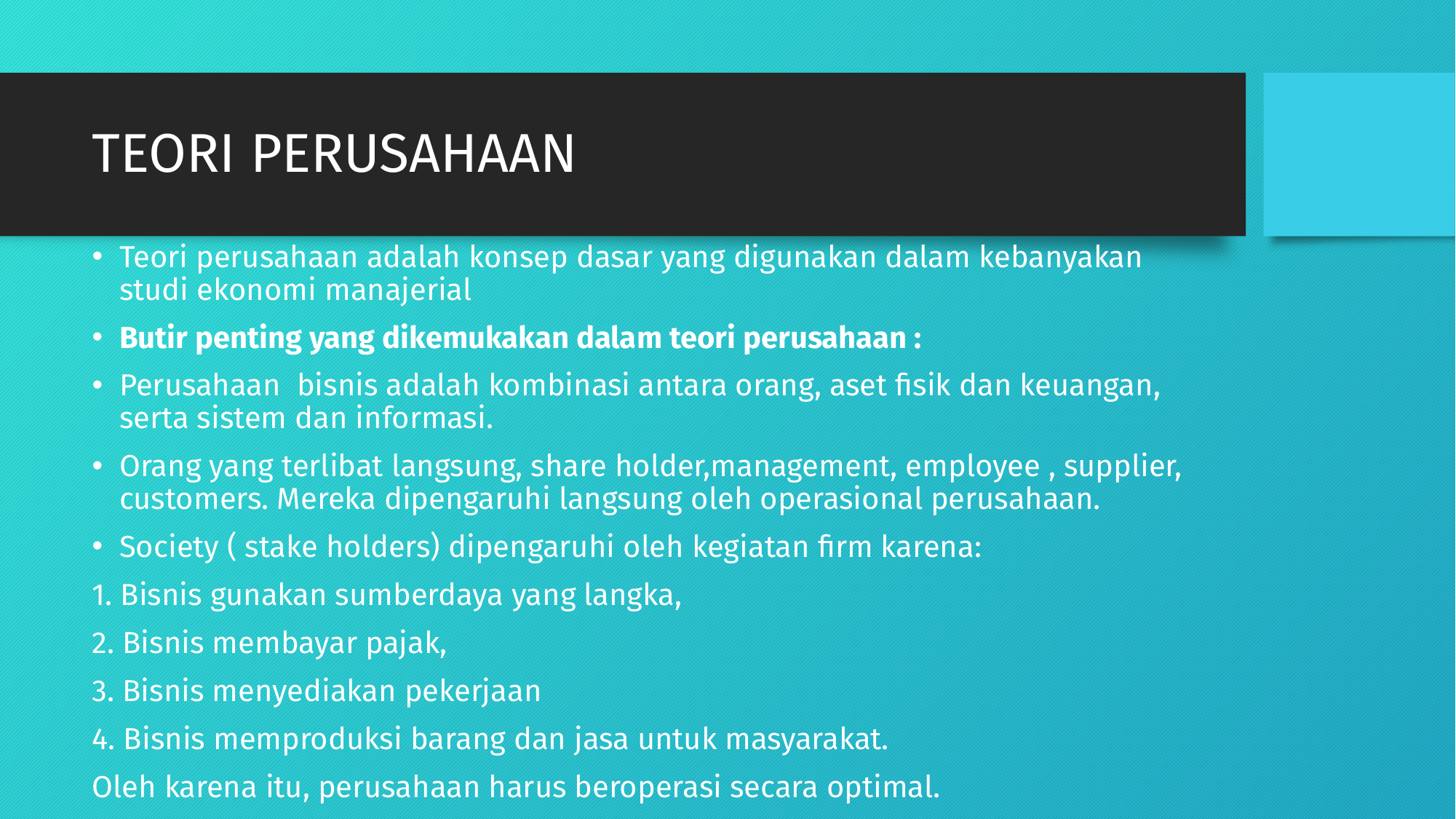

# TEORI PERUSAHAAN
Teori perusahaan adalah konsep dasar yang digunakan dalam kebanyakan studi ekonomi manajerial
Butir penting yang dikemukakan dalam teori perusahaan :
Perusahaan  bisnis adalah kombinasi antara orang, aset fisik dan keuangan, serta sistem dan informasi.
Orang yang terlibat langsung, share holder,management, employee , supplier, customers. Mereka dipengaruhi langsung oleh operasional perusahaan.
Society ( stake holders) dipengaruhi oleh kegiatan firm karena:
1. Bisnis gunakan sumberdaya yang langka,
2. Bisnis membayar pajak,
3. Bisnis menyediakan pekerjaan
4. Bisnis memproduksi barang dan jasa untuk masyarakat.
Oleh karena itu, perusahaan harus beroperasi secara optimal.